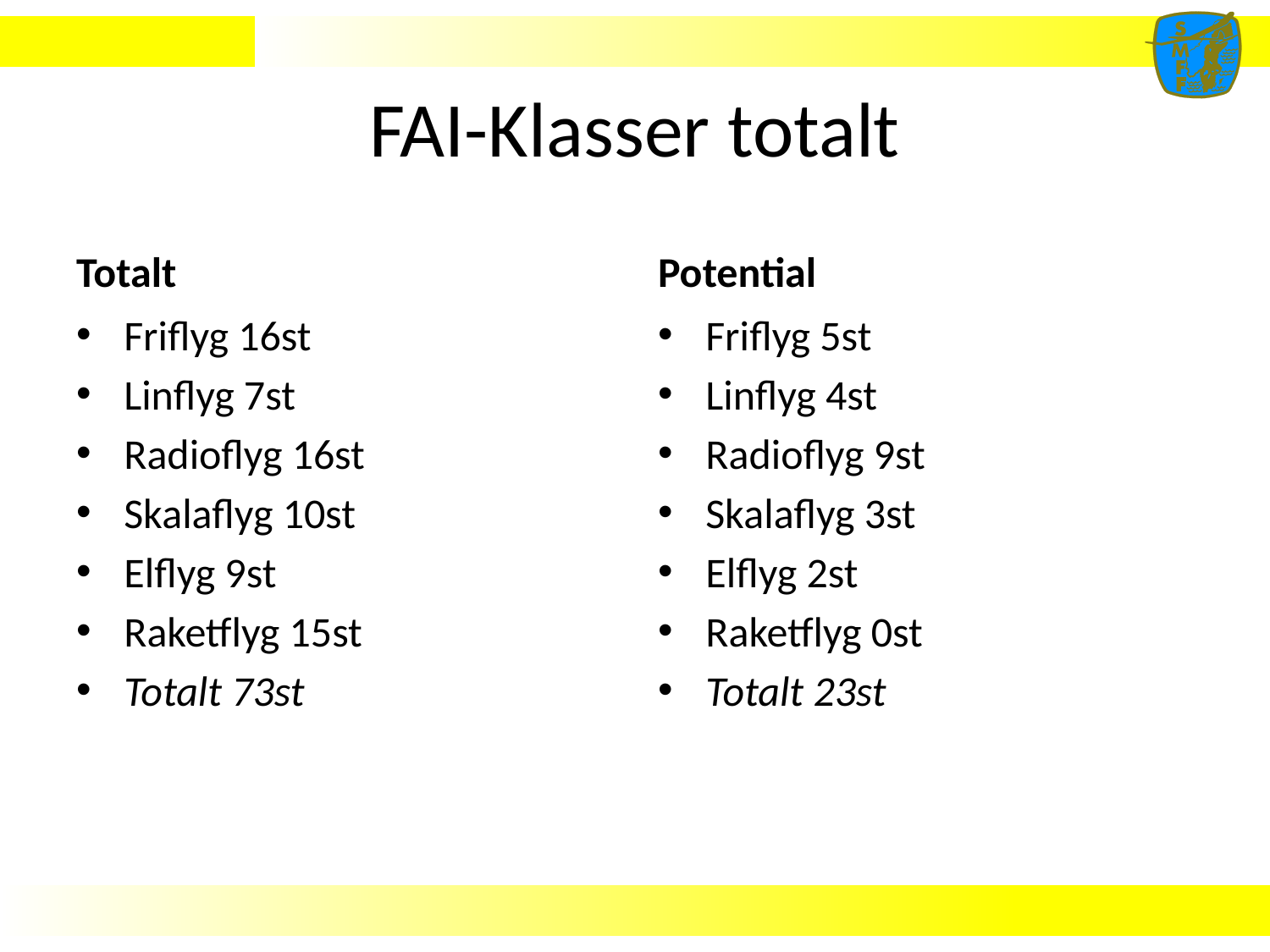

# FAI-Klasser totalt
Totalt
Potential
Friflyg 16st
Linflyg 7st
Radioflyg 16st
Skalaflyg 10st
Elflyg 9st
Raketflyg 15st
Totalt 73st

Friflyg 5st
Linflyg 4st
Radioflyg 9st
Skalaflyg 3st
Elflyg 2st
Raketflyg 0st
Totalt 23st